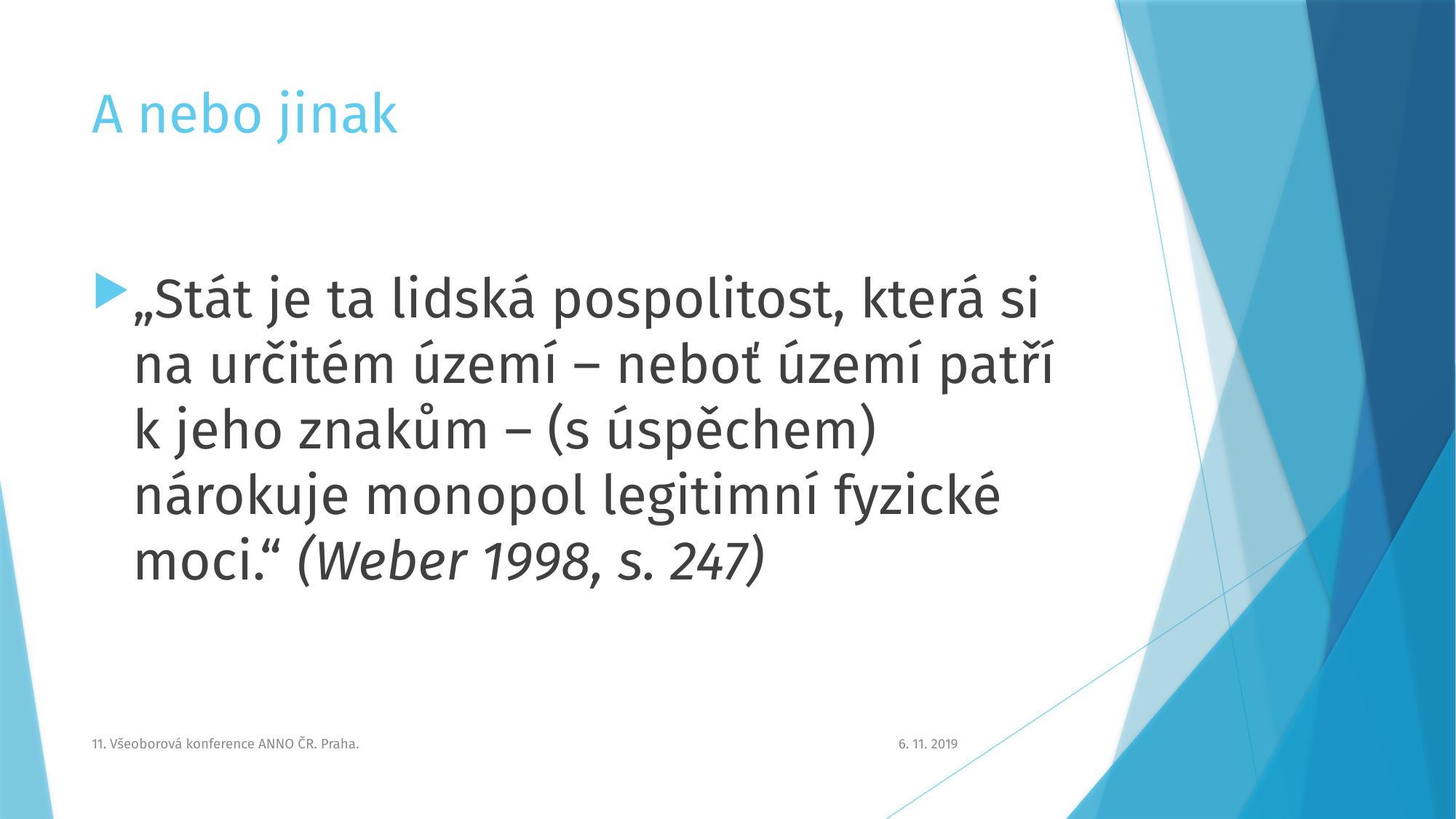

# A nebo jinak
„Stát je ta lidská pospolitost, která si na určitém území – neboť území patří k jeho znakům – (s úspěchem) nárokuje monopol legitimní fyzické moci.“ (Weber 1998, s. 247)
11. Všeoborová konference ANNO ČR. Praha.
6. 11. 2019